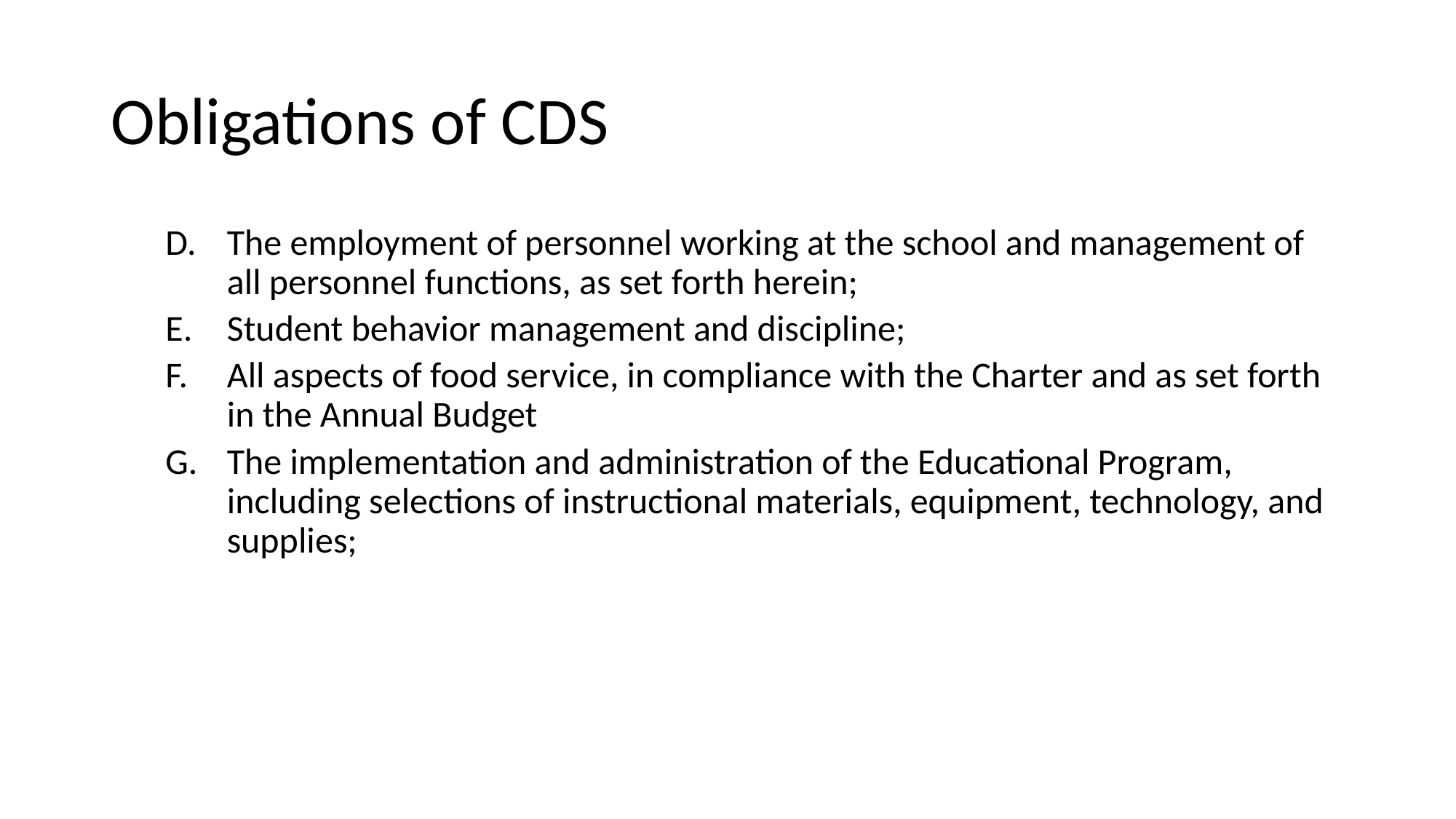

# Obligations of CDS
The employment of personnel working at the school and management of all personnel functions, as set forth herein;
Student behavior management and discipline;
All aspects of food service, in compliance with the Charter and as set forth in the Annual Budget
The implementation and administration of the Educational Program, including selections of instructional materials, equipment, technology, and supplies;